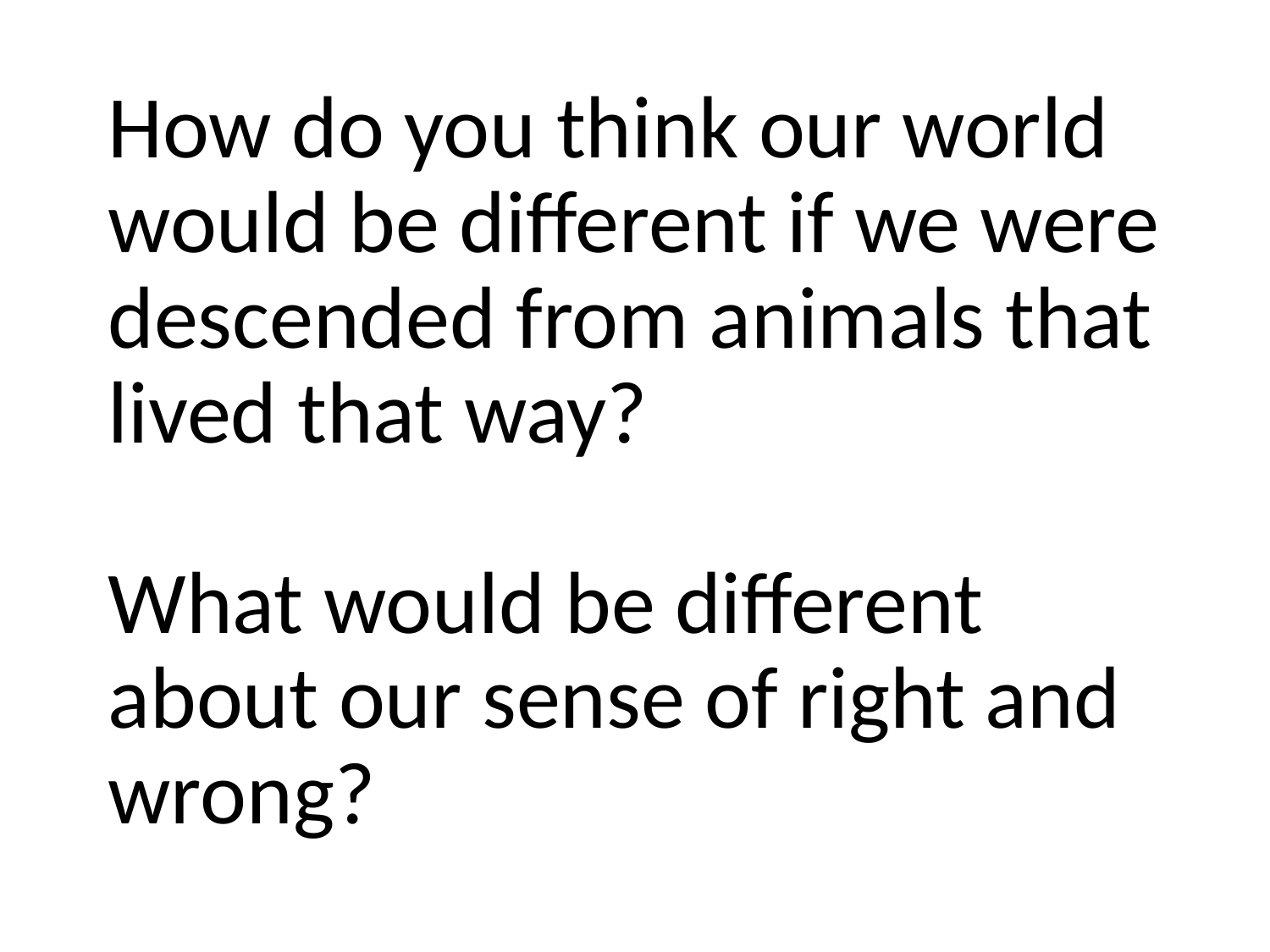

# How do you think our world would be different if we were descended from animals that lived that way? What would be different about our sense of right and wrong?